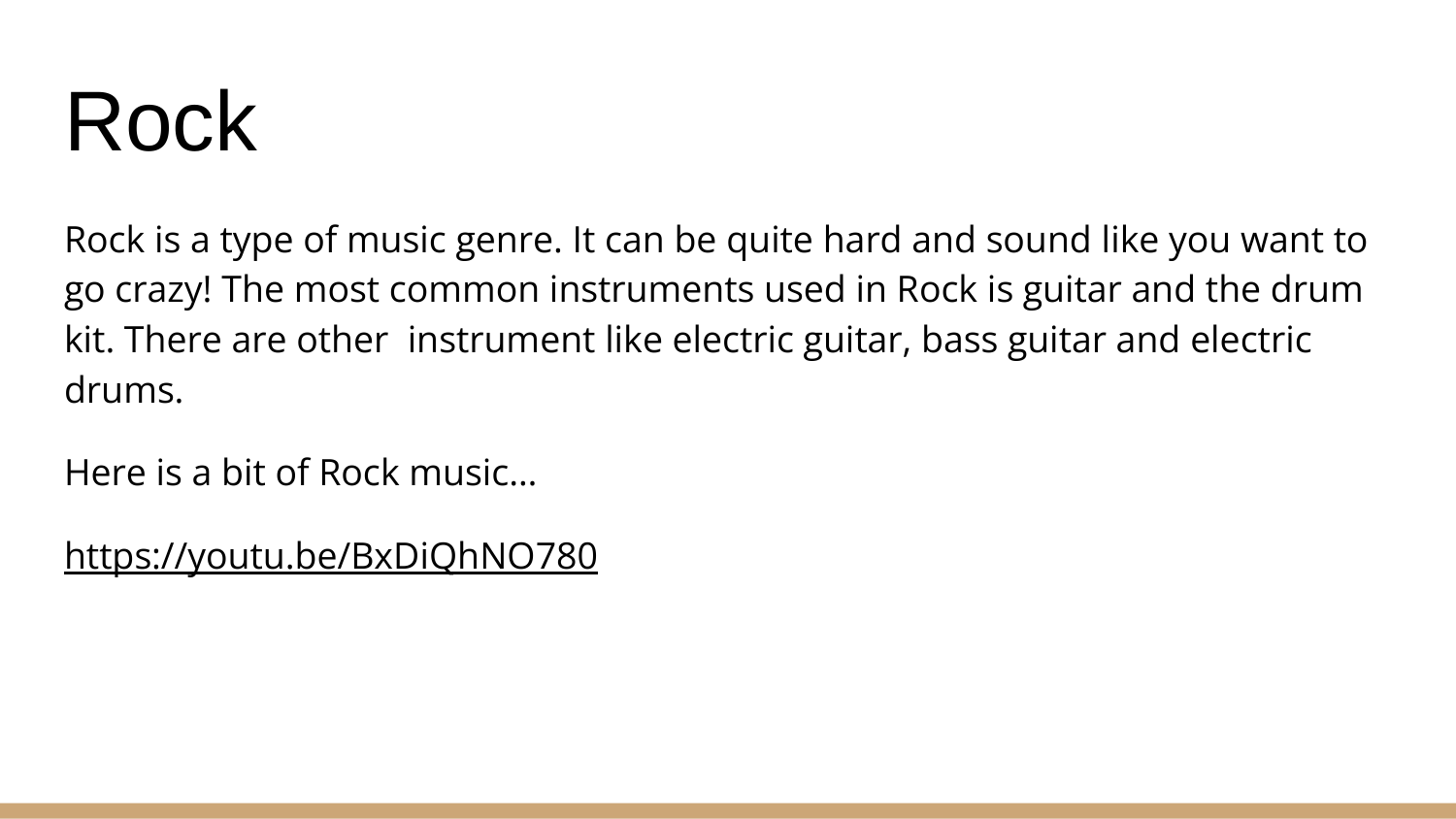

# Rock
Rock is a type of music genre. It can be quite hard and sound like you want to go crazy! The most common instruments used in Rock is guitar and the drum kit. There are other  instrument like electric guitar, bass guitar and electric drums.
Here is a bit of Rock music…
https://youtu.be/BxDiQhNO780